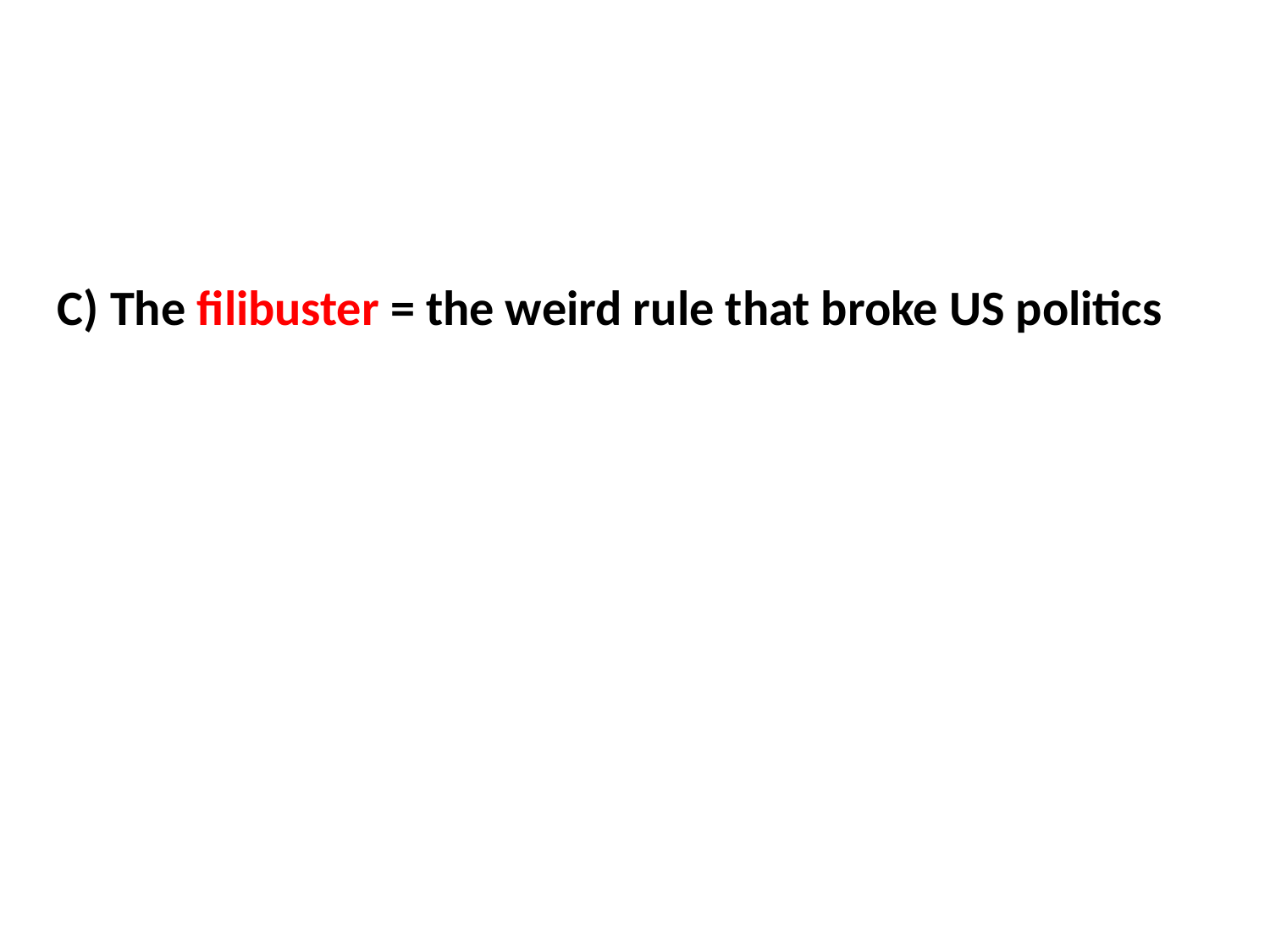

C) The filibuster = the weird rule that broke US politics